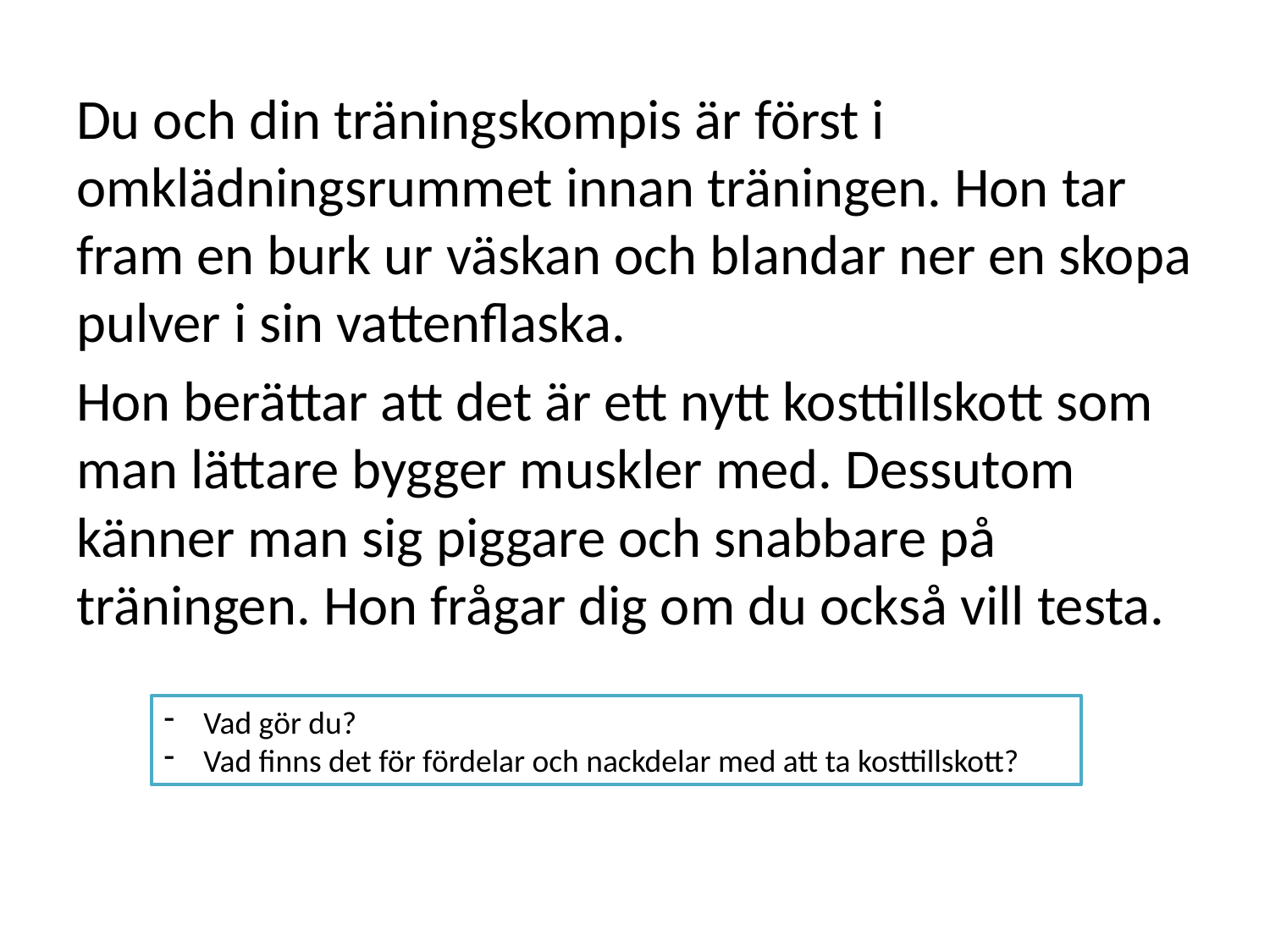

Du och din träningskompis är först i omklädningsrummet innan träningen. Hon tar fram en burk ur väskan och blandar ner en skopa pulver i sin vattenflaska.
Hon berättar att det är ett nytt kosttillskott som man lättare bygger muskler med. Dessutom känner man sig piggare och snabbare på träningen. Hon frågar dig om du också vill testa.

Vad gör du?
Vad finns det för fördelar och nackdelar med att ta kosttillskott?